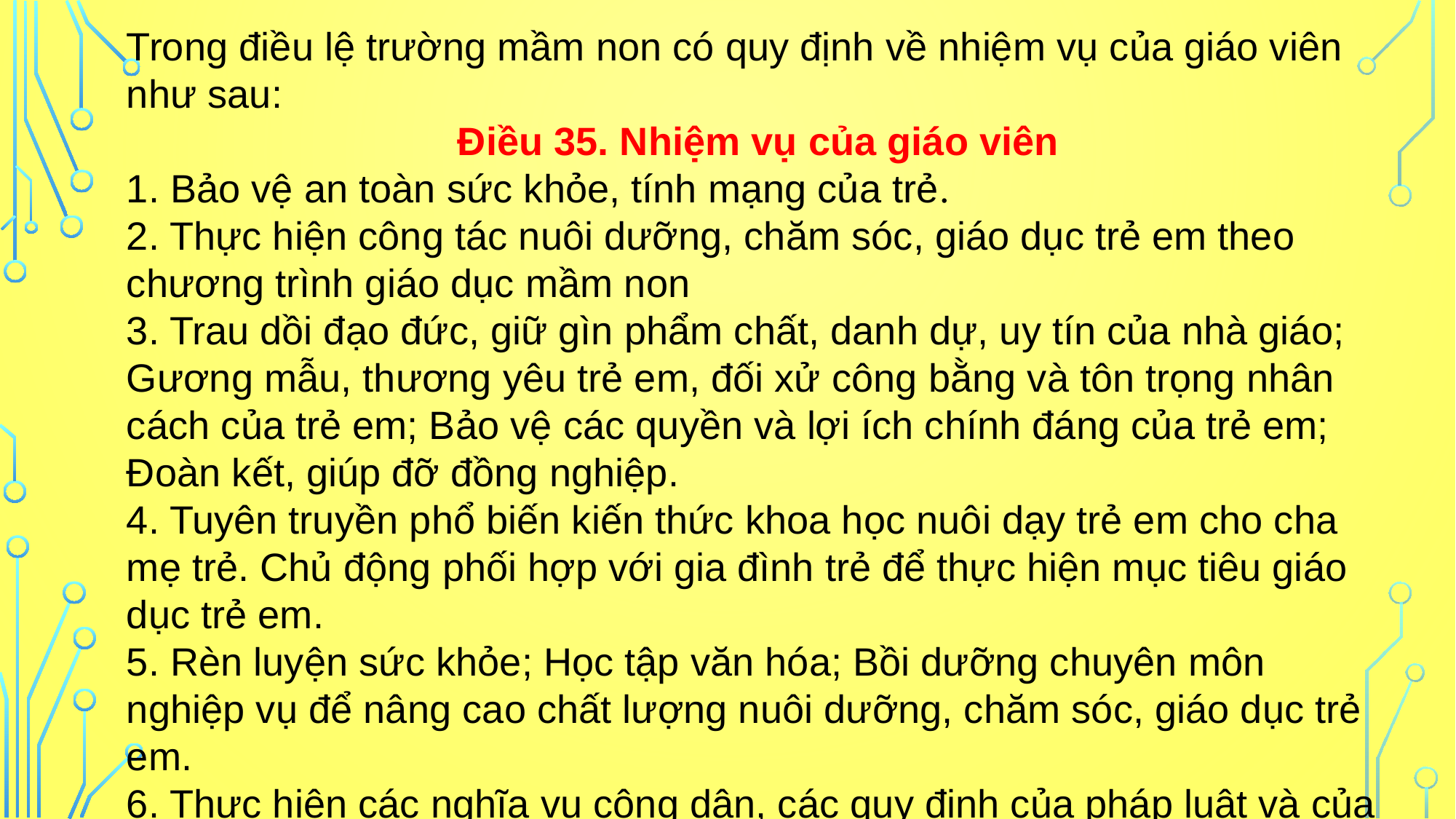

Trong điều lệ trường mầm non có quy định về nhiệm vụ của giáo viên như sau:
Điều 35. Nhiệm vụ của giáo viên
1. Bảo vệ an toàn sức khỏe, tính mạng của trẻ.
2. Thực hiện công tác nuôi dưỡng, chăm sóc, giáo dục trẻ em theo chương trình giáo dục mầm non
3. Trau dồi đạo đức, giữ gìn phẩm chất, danh dự, uy tín của nhà giáo; Gương mẫu, thương yêu trẻ em, đối xử công bằng và tôn trọng nhân cách của trẻ em; Bảo vệ các quyền và lợi ích chính đáng của trẻ em; Đoàn kết, giúp đỡ đồng nghiệp.
4. Tuyên truyền phổ biến kiến thức khoa học nuôi dạy trẻ em cho cha mẹ trẻ. Chủ động phối hợp với gia đình trẻ để thực hiện mục tiêu giáo dục trẻ em.
5. Rèn luyện sức khỏe; Học tập văn hóa; Bồi dưỡng chuyên môn nghiệp vụ để nâng cao chất lượng nuôi dưỡng, chăm sóc, giáo dục trẻ em.
6. Thực hiện các nghĩa vụ công dân, các quy định của pháp luật và của ngành, các quy định của nhà trường, quyết định của Hiệu trưởng.